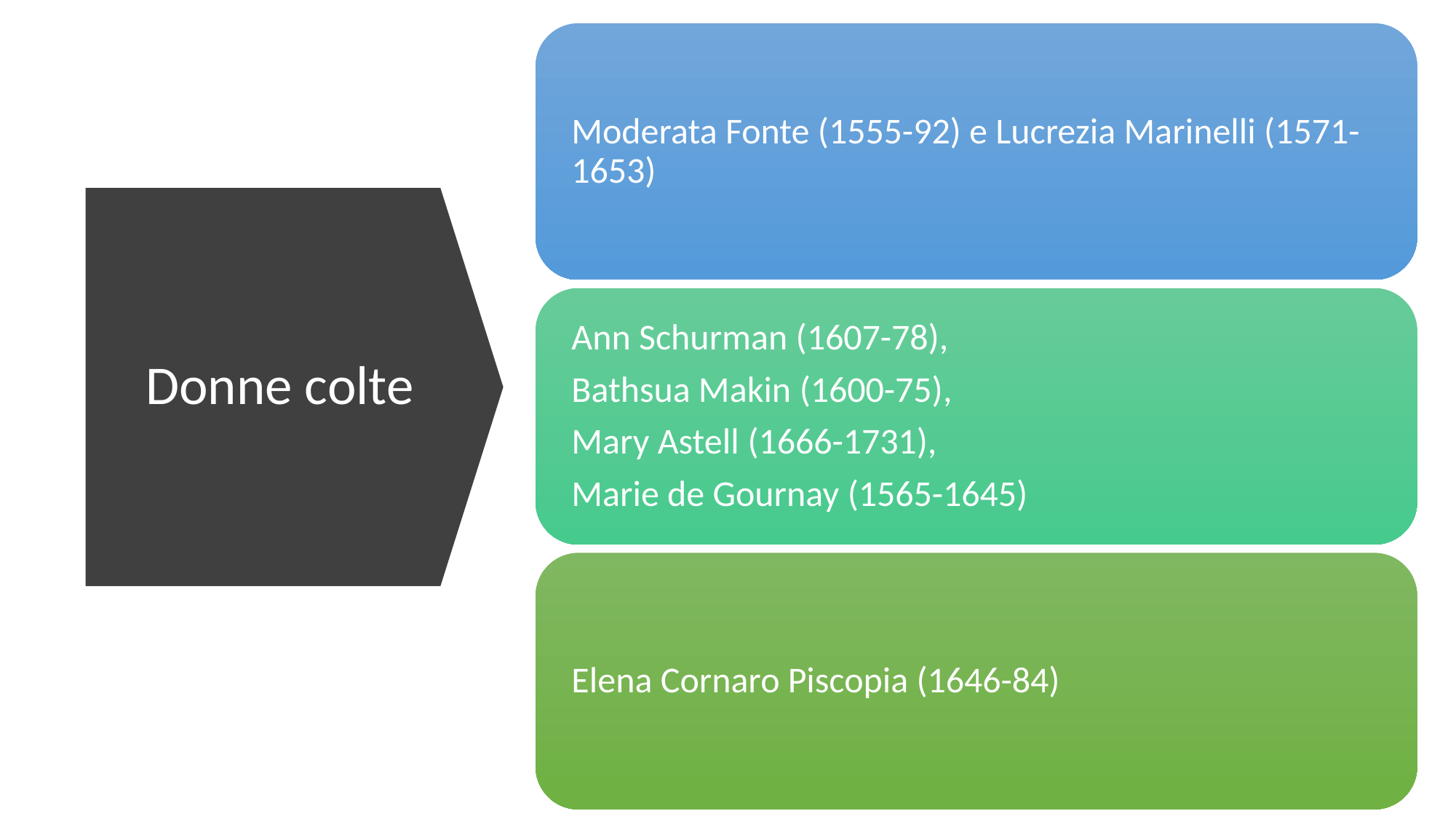

Moderata Fonte (1555-92) e Lucrezia Marinelli (1571-1653)
Ann Schurman (1607-78),
Bathsua Makin (1600-75),
Mary Astell (1666-1731),
Marie de Gournay (1565-1645)
Elena Cornaro Piscopia (1646-84)

# Donne colte